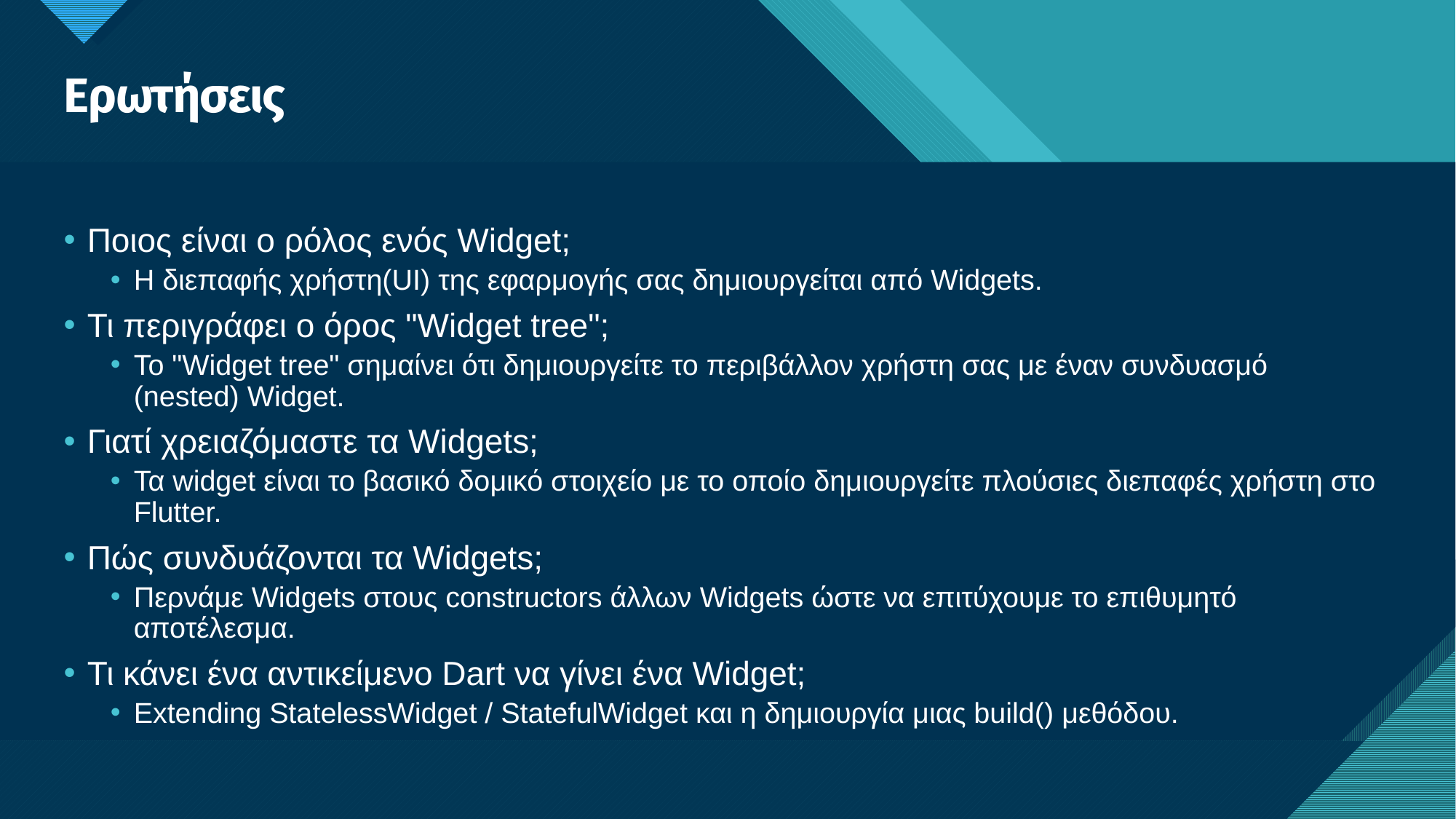

# Ερωτήσεις
Ποιος είναι ο ρόλος ενός Widget;
Η διεπαφής χρήστη(UI) της εφαρμογής σας δημιουργείται από Widgets.
Τι περιγράφει ο όρος "Widget tree";
Το "Widget tree" σημαίνει ότι δημιουργείτε το περιβάλλον χρήστη σας με έναν συνδυασμό (nested) Widget.
Γιατί χρειαζόμαστε τα Widgets;
Τα widget είναι το βασικό δομικό στοιχείο με το οποίο δημιουργείτε πλούσιες διεπαφές χρήστη στο Flutter.
Πώς συνδυάζονται τα Widgets;
Περνάμε Widgets στους constructors άλλων Widgets ώστε να επιτύχουμε το επιθυμητό αποτέλεσμα.
Τι κάνει ένα αντικείμενο Dart να γίνει ένα Widget;
Extending StatelessWidget / StatefulWidget και η δημιουργία μιας build() μεθόδου.